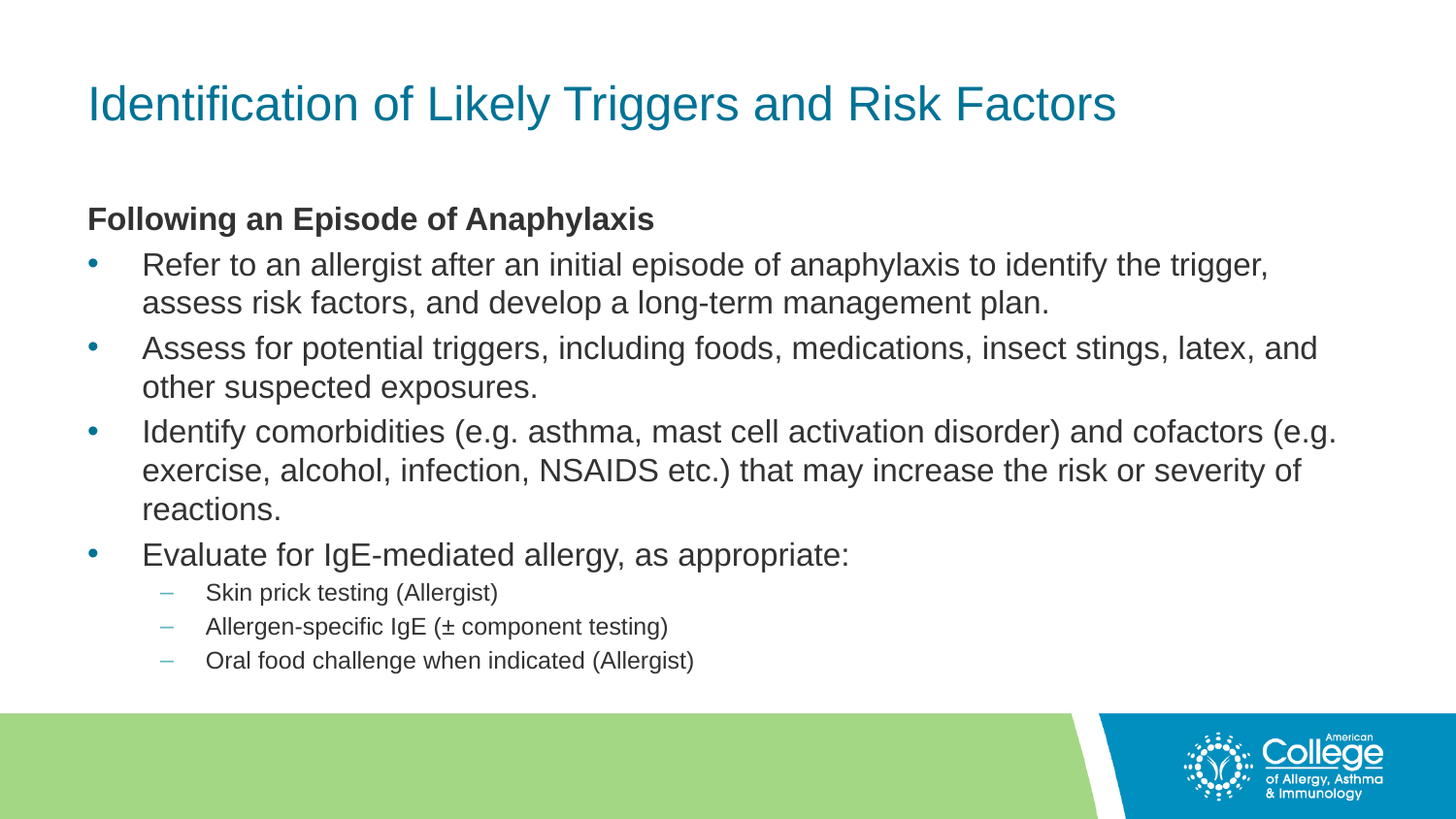

# Identification of Likely Triggers and Risk Factors
Following an Episode of Anaphylaxis
Refer to an allergist after an initial episode of anaphylaxis to identify the trigger, assess risk factors, and develop a long-term management plan.
Assess for potential triggers, including foods, medications, insect stings, latex, and other suspected exposures.
Identify comorbidities (e.g. asthma, mast cell activation disorder) and cofactors (e.g. exercise, alcohol, infection, NSAIDS etc.) that may increase the risk or severity of reactions.
Evaluate for IgE-mediated allergy, as appropriate:
Skin prick testing (Allergist)
Allergen-specific IgE (± component testing)
Oral food challenge when indicated (Allergist)